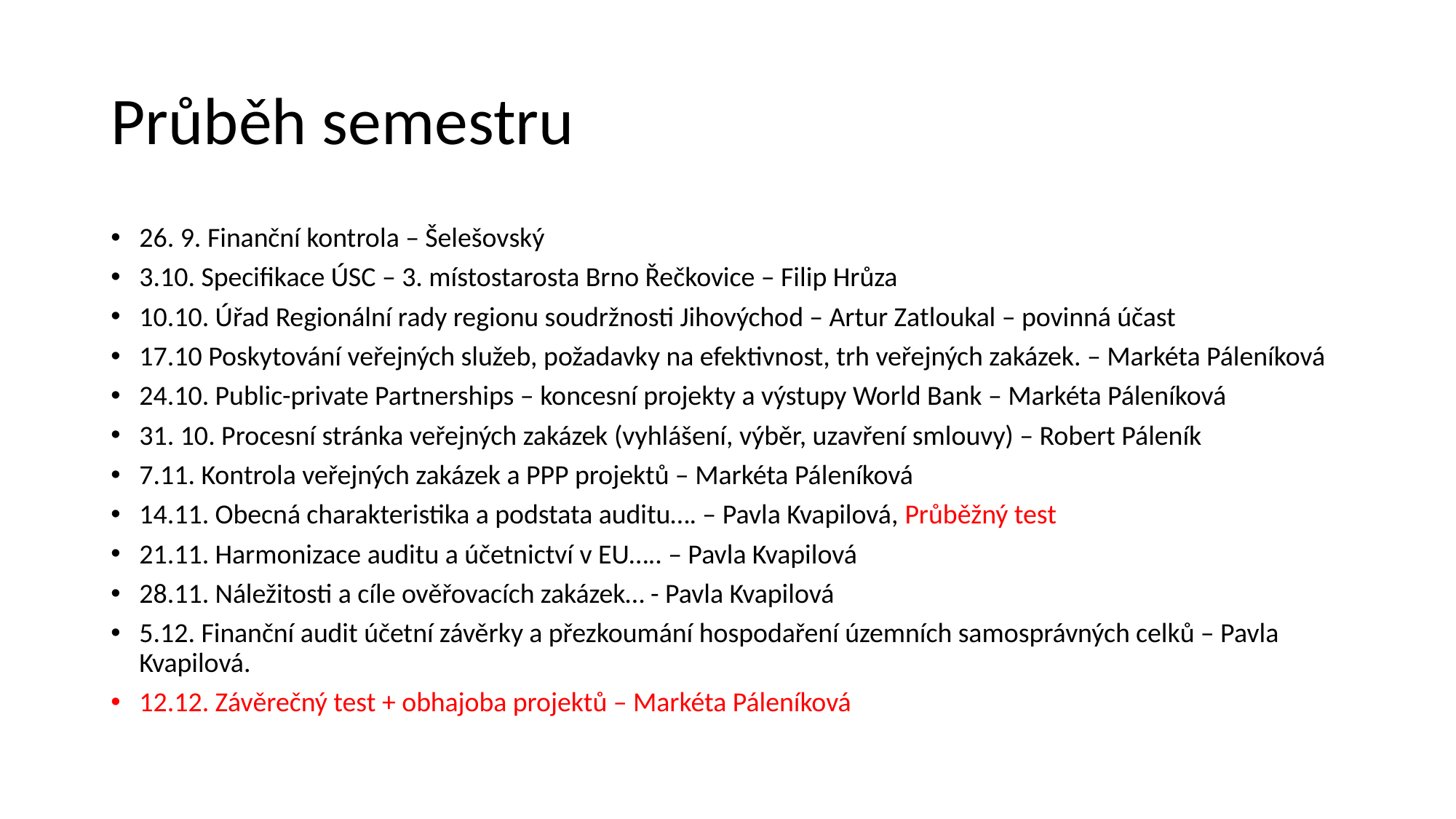

# Průběh semestru
26. 9. Finanční kontrola – Šelešovský
3.10. Specifikace ÚSC – 3. místostarosta Brno Řečkovice – Filip Hrůza
10.10. Úřad Regionální rady regionu soudržnosti Jihovýchod – Artur Zatloukal – povinná účast
17.10 Poskytování veřejných služeb, požadavky na efektivnost, trh veřejných zakázek. – Markéta Páleníková
24.10. Public-private Partnerships – koncesní projekty a výstupy World Bank – Markéta Páleníková
31. 10. Procesní stránka veřejných zakázek (vyhlášení, výběr, uzavření smlouvy) – Robert Páleník
7.11. Kontrola veřejných zakázek a PPP projektů – Markéta Páleníková
14.11. Obecná charakteristika a podstata auditu…. – Pavla Kvapilová, Průběžný test
21.11. Harmonizace auditu a účetnictví v EU….. – Pavla Kvapilová
28.11. Náležitosti a cíle ověřovacích zakázek… - Pavla Kvapilová
5.12. Finanční audit účetní závěrky a přezkoumání hospodaření územních samosprávných celků – Pavla Kvapilová.
12.12. Závěrečný test + obhajoba projektů – Markéta Páleníková